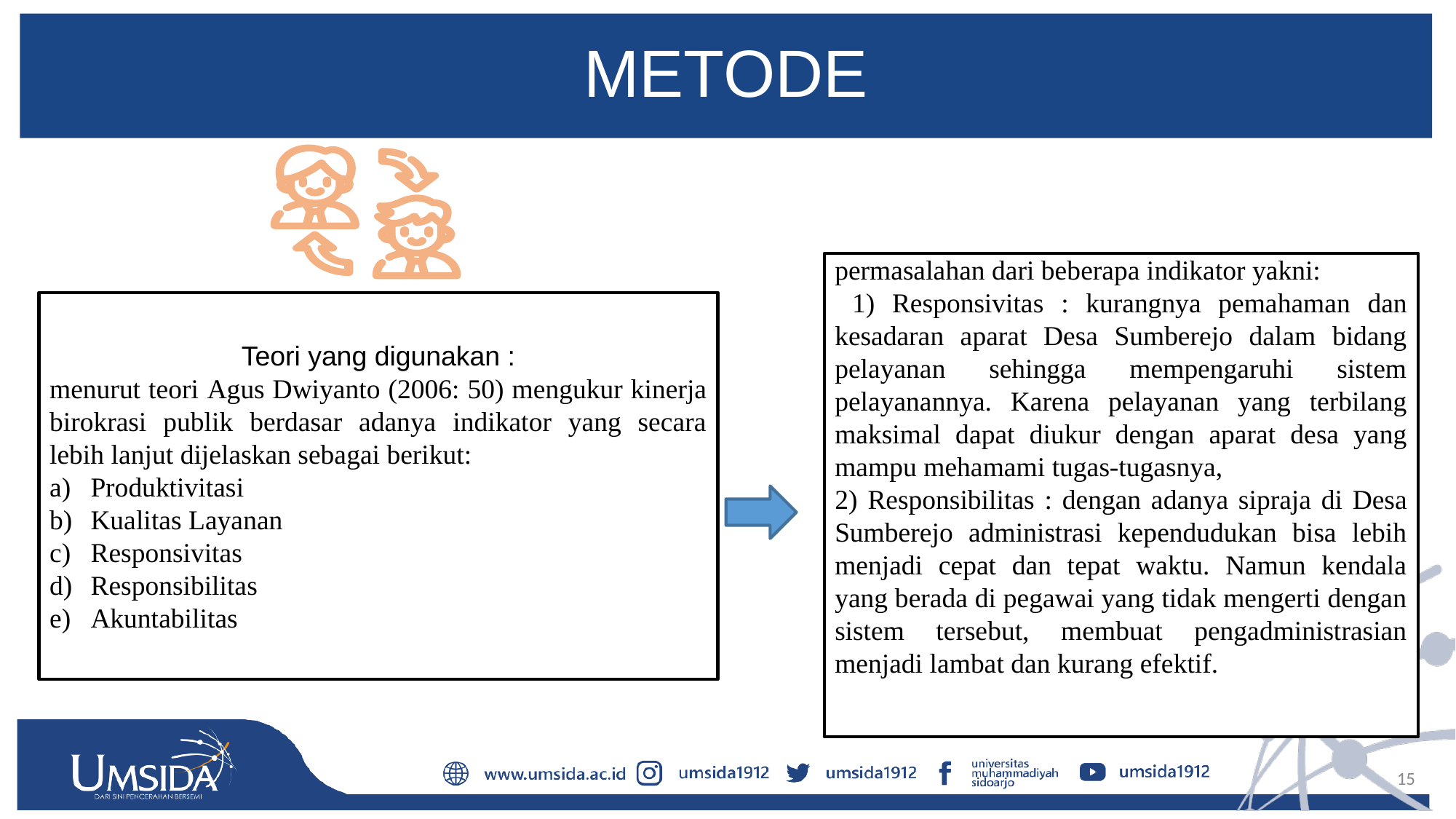

# METODE

permasalahan dari beberapa indikator yakni:
 1) Responsivitas : kurangnya pemahaman dan kesadaran aparat Desa Sumberejo dalam bidang pelayanan sehingga mempengaruhi sistem pelayanannya. Karena pelayanan yang terbilang maksimal dapat diukur dengan aparat desa yang mampu mehamami tugas-tugasnya,
2) Responsibilitas : dengan adanya sipraja di Desa Sumberejo administrasi kependudukan bisa lebih menjadi cepat dan tepat waktu. Namun kendala yang berada di pegawai yang tidak mengerti dengan sistem tersebut, membuat pengadministrasian menjadi lambat dan kurang efektif.

Teori yang digunakan :
menurut teori Agus Dwiyanto (2006: 50) mengukur kinerja birokrasi publik berdasar adanya indikator yang secara lebih lanjut dijelaskan sebagai berikut:
Produktivitasi
Kualitas Layanan
Responsivitas
Responsibilitas
Akuntabilitas